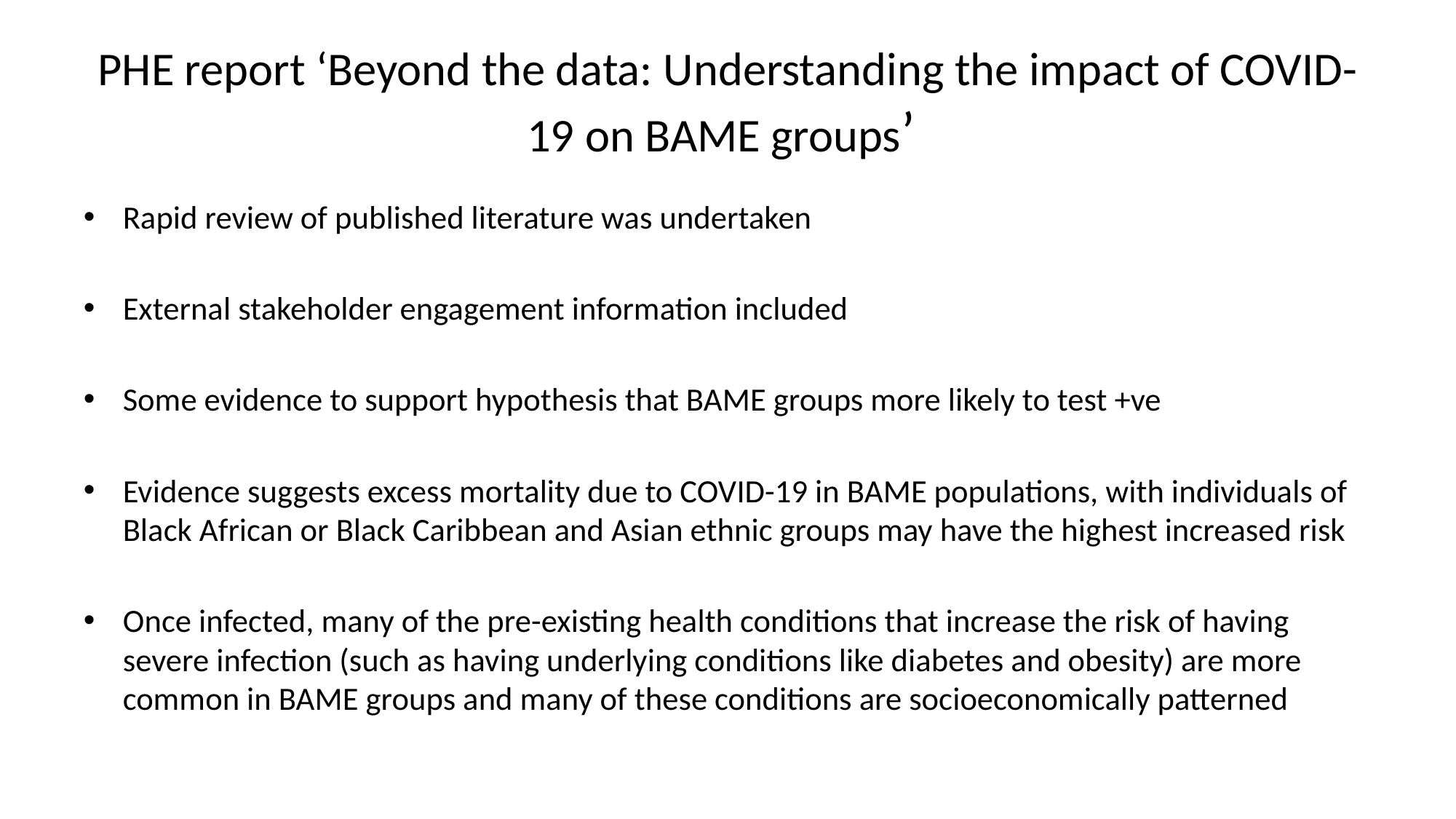

# PHE report ‘Beyond the data: Understanding the impact of COVID-19 on BAME groups’
Rapid review of published literature was undertaken

External stakeholder engagement information included

Some evidence to support hypothesis that BAME groups more likely to test +ve

Evidence suggests excess mortality due to COVID-19 in BAME populations, with individuals of Black African or Black Caribbean and Asian ethnic groups may have the highest increased risk

Once infected, many of the pre-existing health conditions that increase the risk of having severe infection (such as having underlying conditions like diabetes and obesity) are more common in BAME groups and many of these conditions are socioeconomically patterned